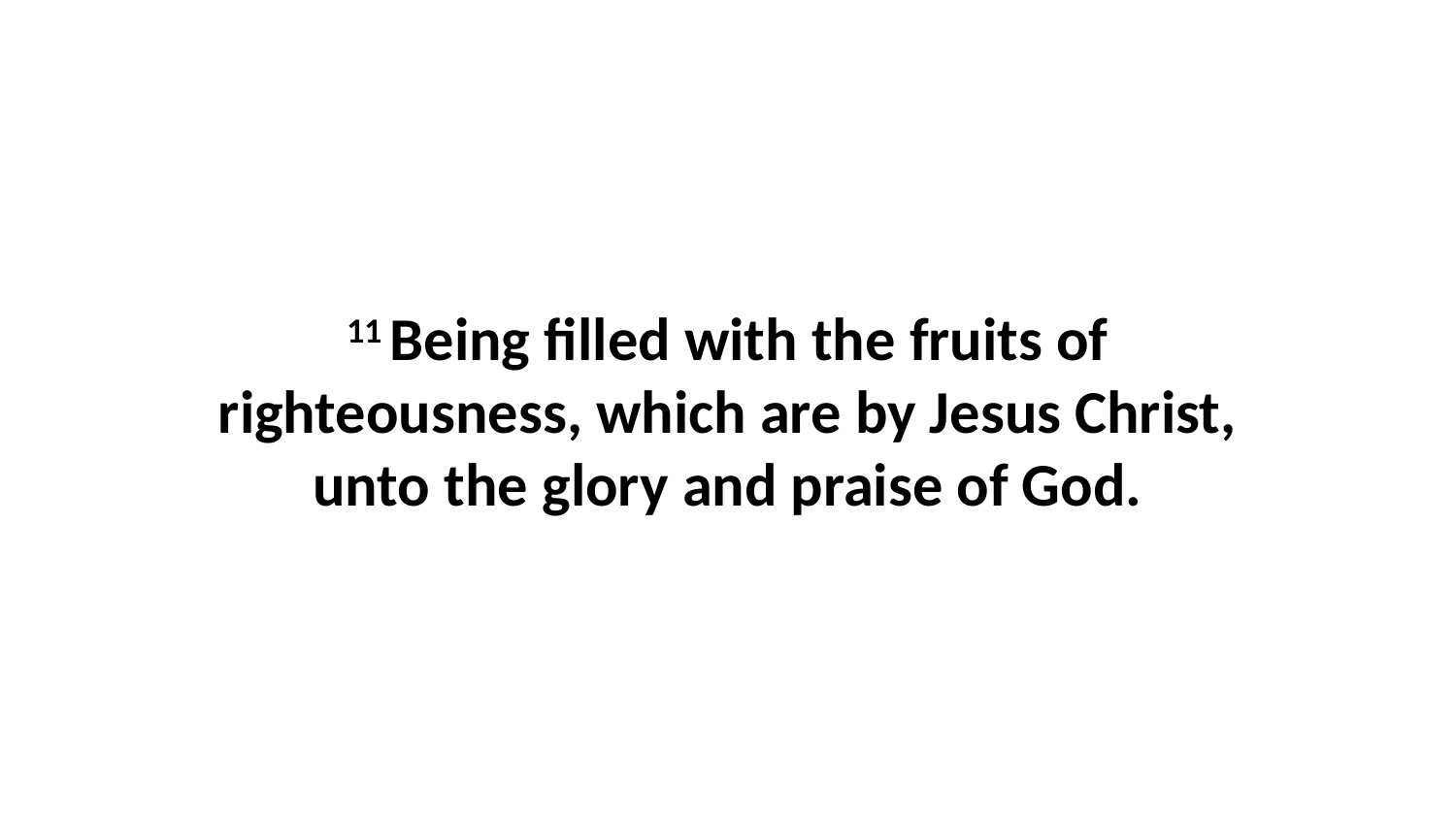

11 Being filled with the fruits of righteousness, which are by Jesus Christ, unto the glory and praise of God.